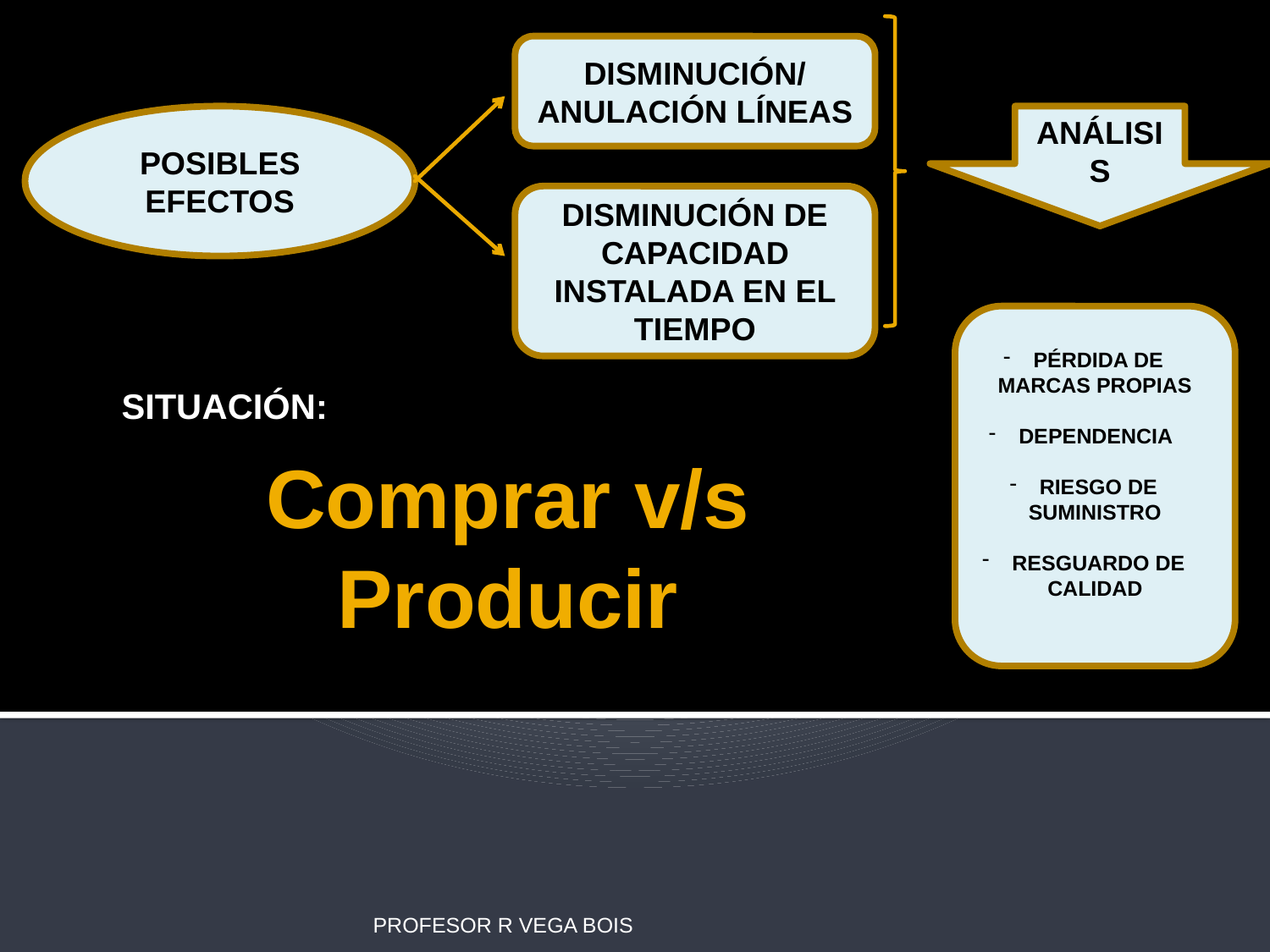

DISMINUCIÓN/
ANULACIÓN LÍNEAS
POSIBLES EFECTOS
ANÁLISIS
DISMINUCIÓN DE CAPACIDAD INSTALADA EN EL TIEMPO
PÉRDIDA DE MARCAS PROPIAS

DEPENDENCIA

RIESGO DE SUMINISTRO

RESGUARDO DE CALIDAD

SITUACIÓN:
# Comprar v/s Producir
PROFESOR R VEGA BOIS